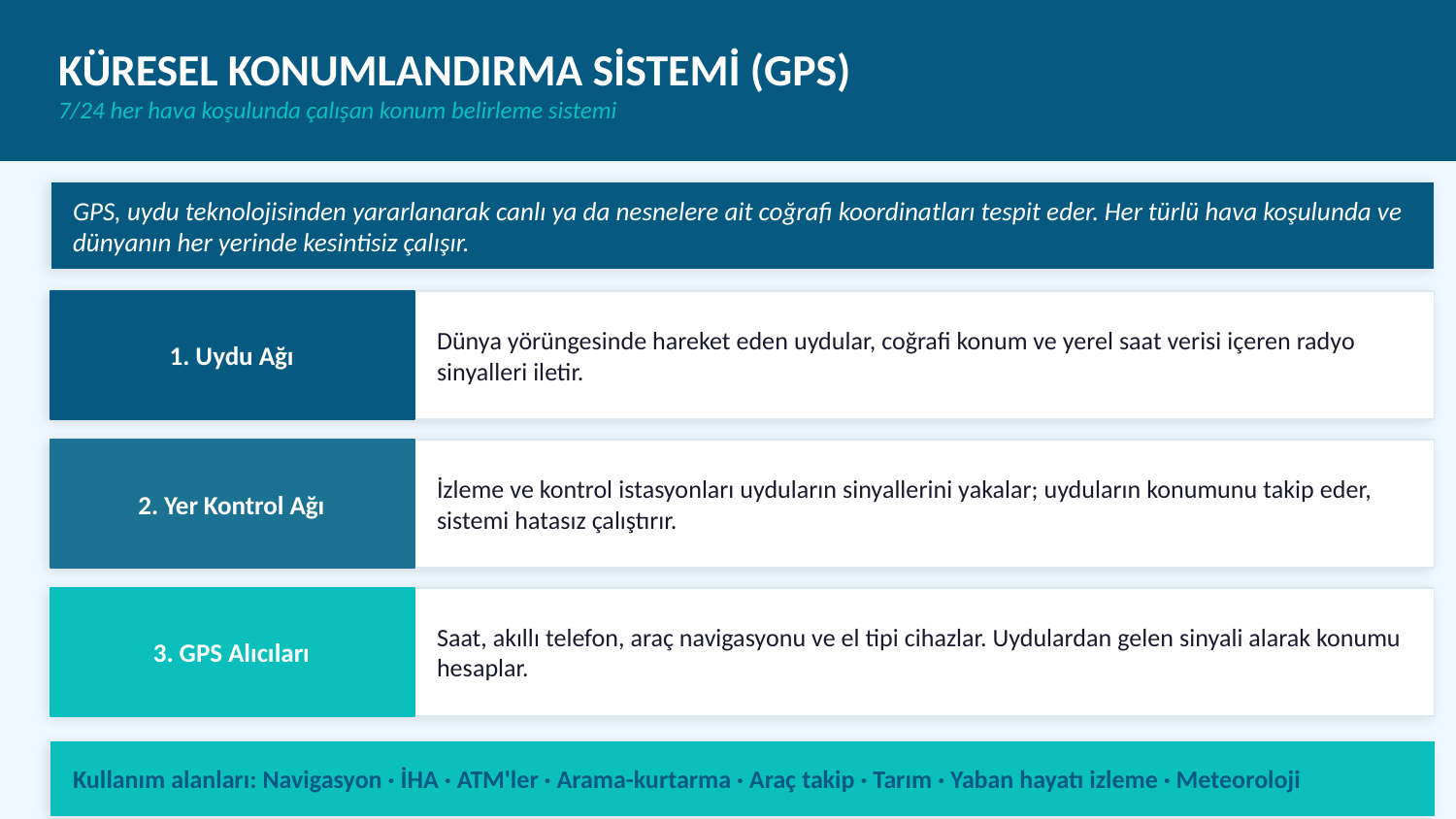

KÜRESEL KONUMLANDIRMA SİSTEMİ (GPS)
7/24 her hava koşulunda çalışan konum belirleme sistemi

GPS, uydu teknolojisinden yararlanarak canlı ya da nesnelere ait coğrafi koordinatları tespit eder. Her türlü hava koşulunda ve dünyanın her yerinde kesintisiz çalışır.

1. Uydu Ağı
Dünya yörüngesinde hareket eden uydular, coğrafi konum ve yerel saat verisi içeren radyo sinyalleri iletir.

2. Yer Kontrol Ağı
İzleme ve kontrol istasyonları uyduların sinyallerini yakalar; uyduların konumunu takip eder, sistemi hatasız çalıştırır.

3. GPS Alıcıları
Saat, akıllı telefon, araç navigasyonu ve el tipi cihazlar. Uydulardan gelen sinyali alarak konumu hesaplar.

Kullanım alanları: Navigasyon · İHA · ATM'ler · Arama-kurtarma · Araç takip · Tarım · Yaban hayatı izleme · Meteoroloji